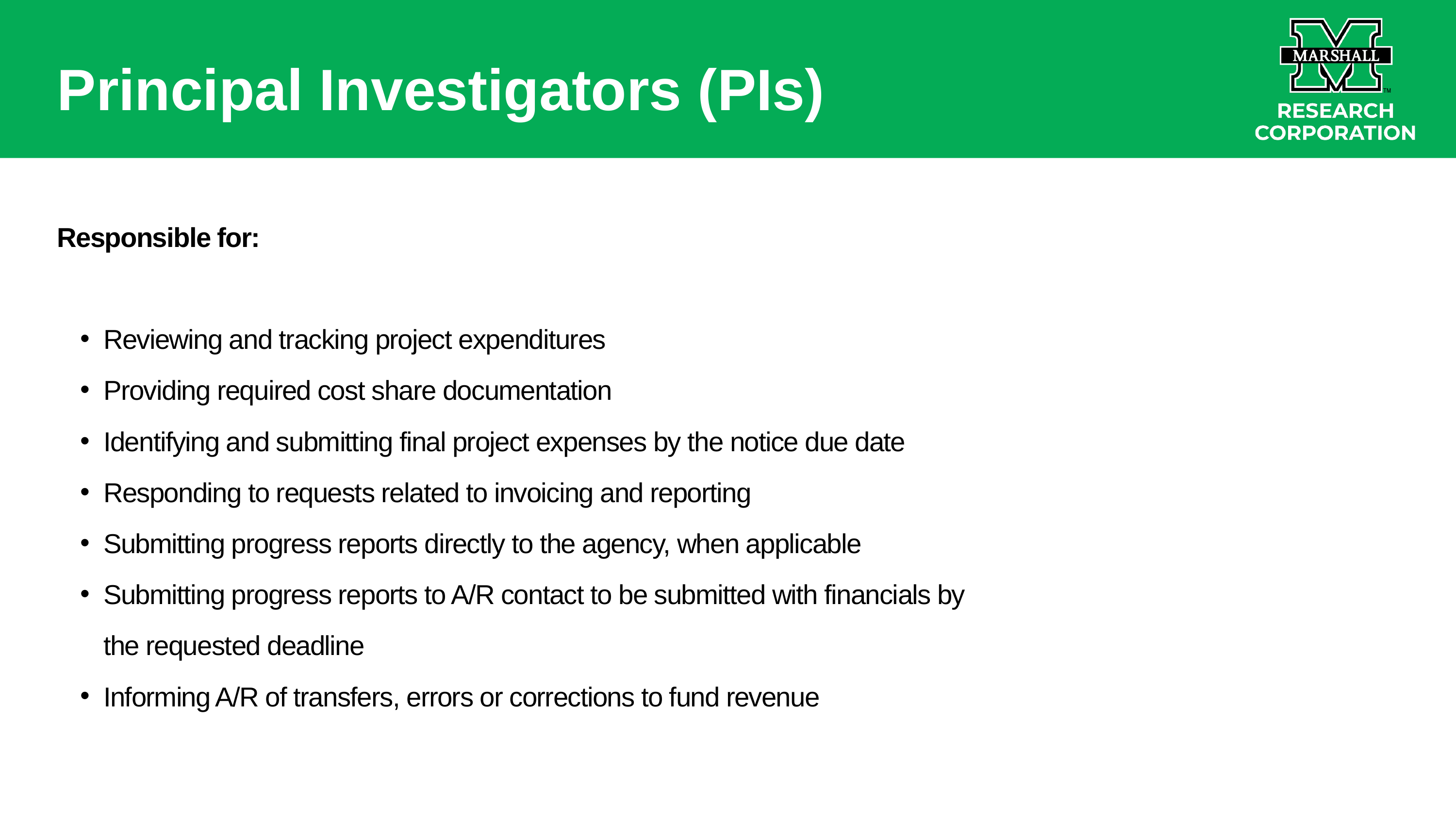

Principal Investigators (PIs)
Responsible for:

Reviewing and tracking project expenditures ​
Providing required cost share documentation ​
Identifying and submitting final project expenses by the notice due date​
Responding to requests related to invoicing and reporting ​
Submitting progress reports directly to the agency, when applicable ​
Submitting progress reports to A/R contact to be submitted with financials by the requested deadline​
Informing A/R of transfers, errors or corrections to fund revenue